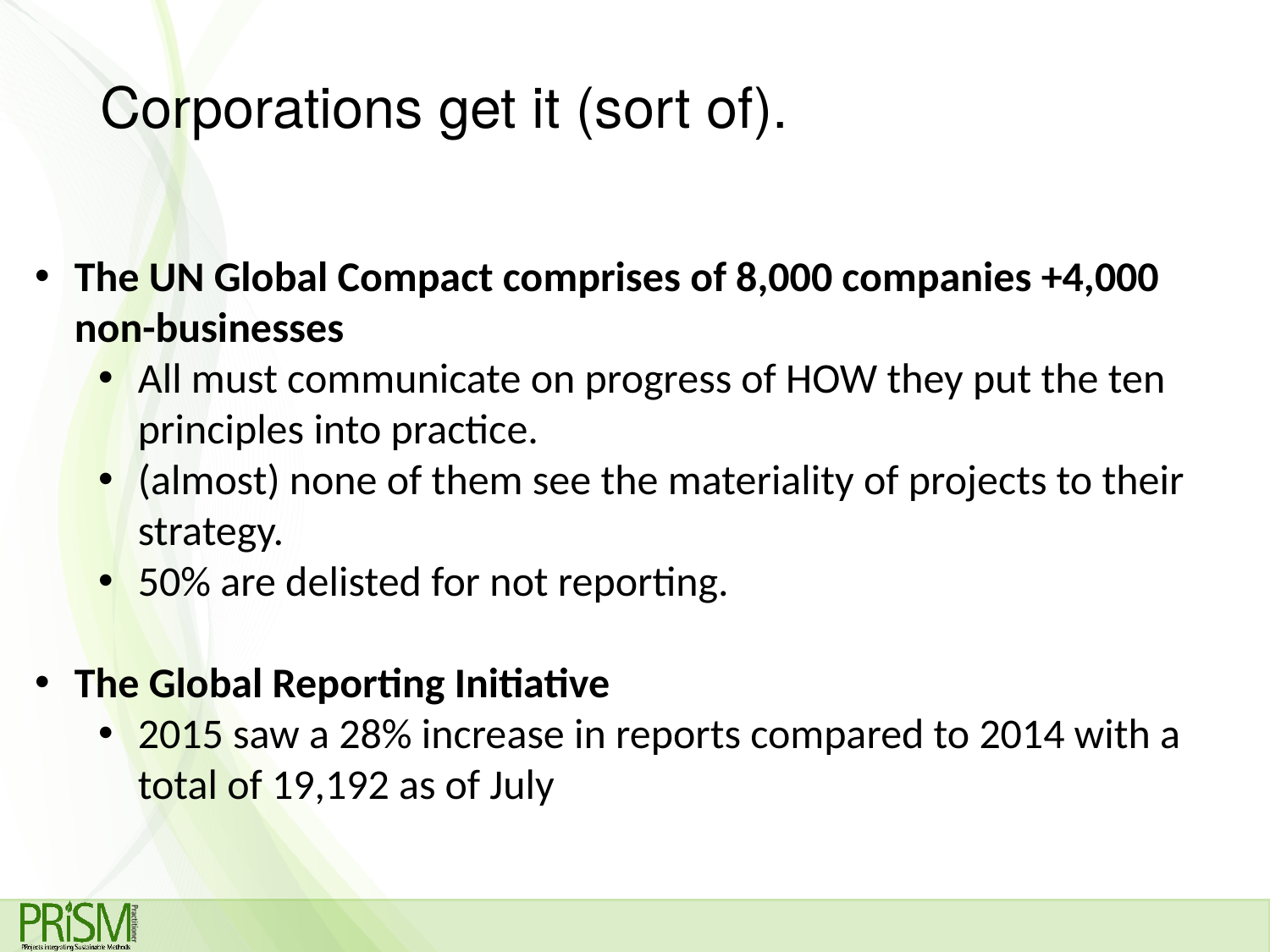

# Corporations get it (sort of).
The UN Global Compact comprises of 8,000 companies +4,000 non-businesses
All must communicate on progress of HOW they put the ten principles into practice.
(almost) none of them see the materiality of projects to their strategy.
50% are delisted for not reporting.

The Global Reporting Initiative
2015 saw a 28% increase in reports compared to 2014 with a total of 19,192 as of July